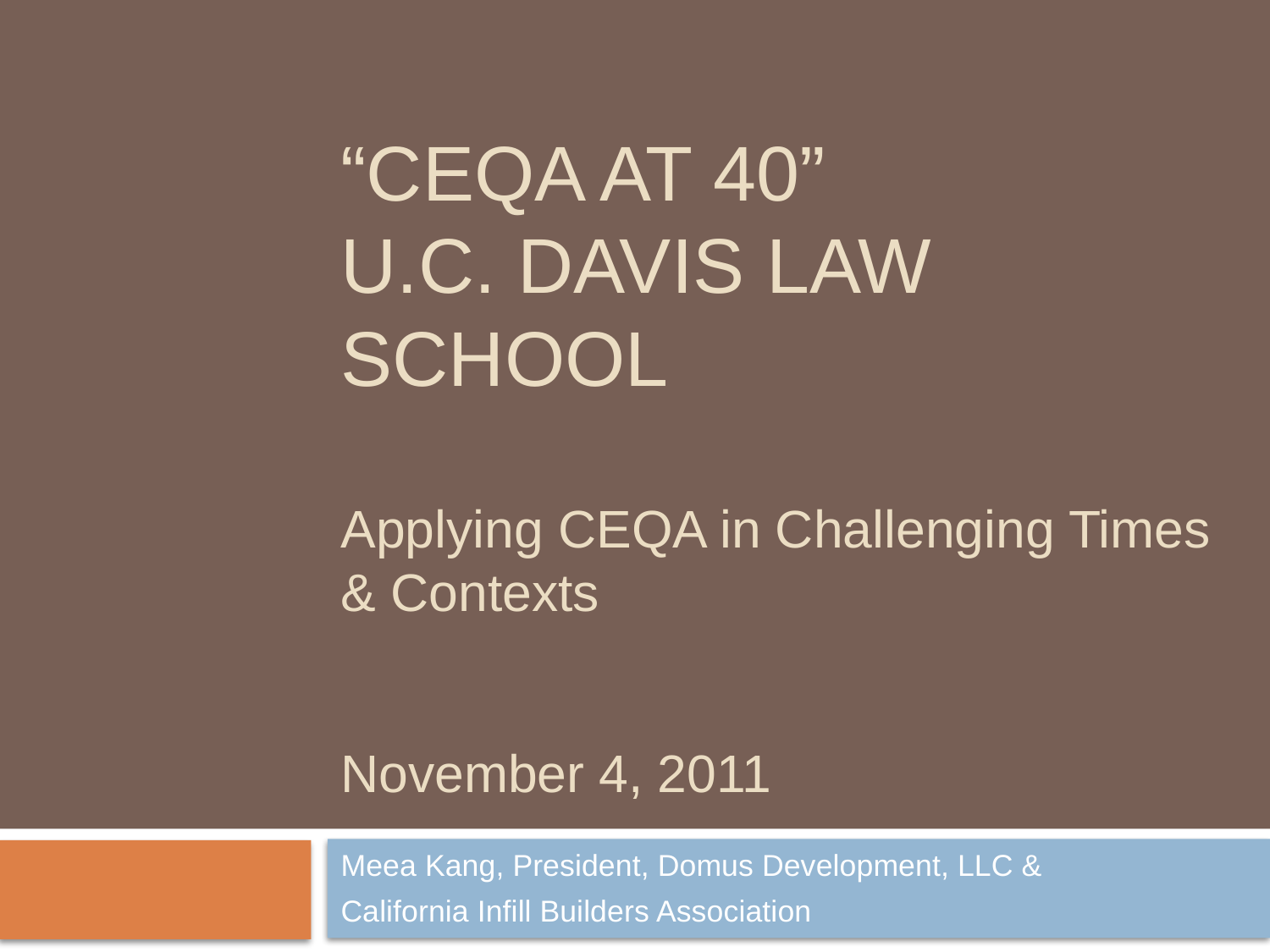

# “CEQA AT 40” U.C. DAVIS LAW SCHOOL Applying CEQA in Challenging Times & Contexts November 4, 2011
Meea Kang, President, Domus Development, LLC &
California Infill Builders Association